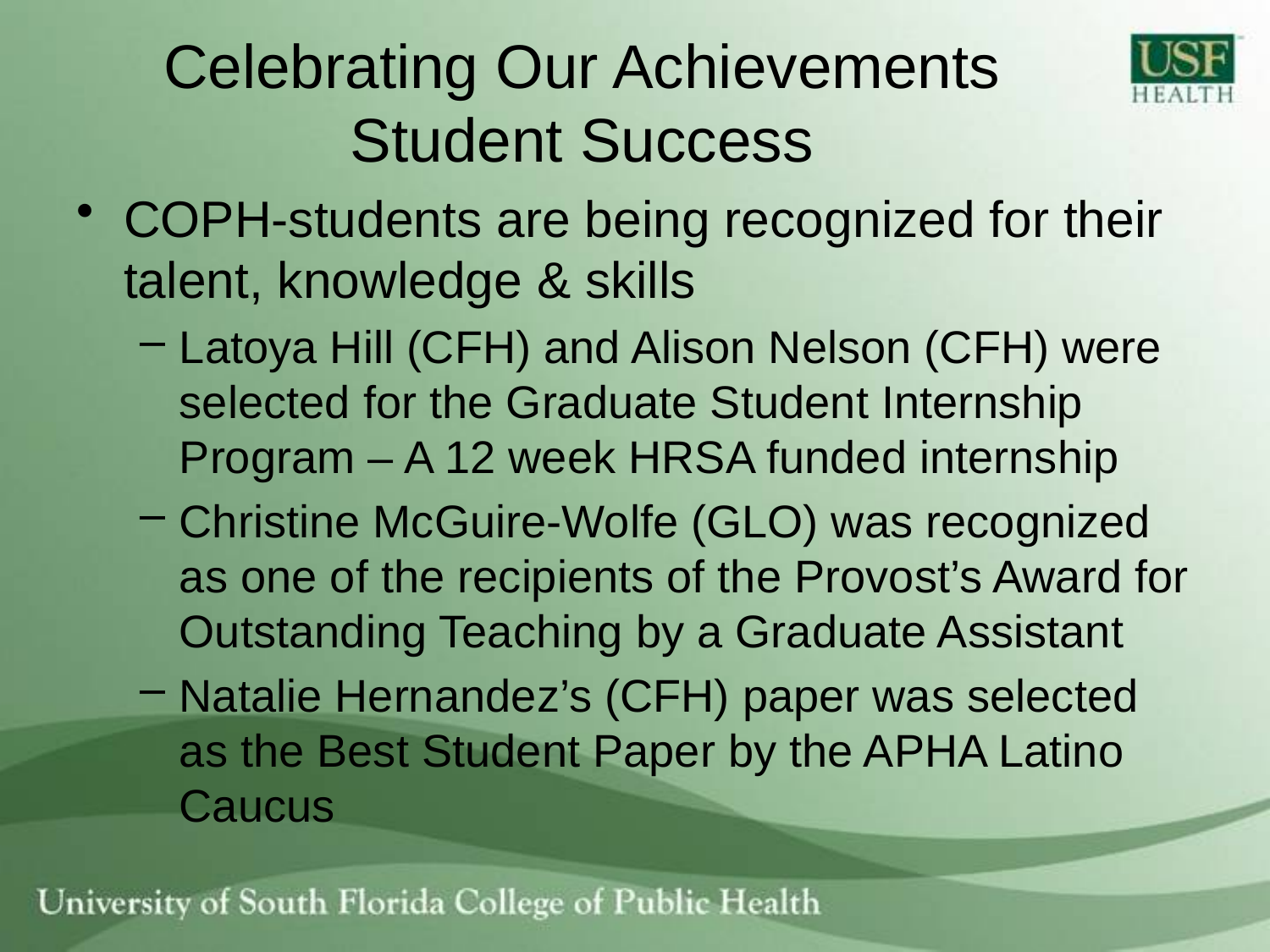

# Celebrating Our Achievements Student Success
COPH-students are being recognized for their talent, knowledge & skills
Latoya Hill (CFH) and Alison Nelson (CFH) were selected for the Graduate Student Internship Program – A 12 week HRSA funded internship
Christine McGuire-Wolfe (GLO) was recognized as one of the recipients of the Provost’s Award for Outstanding Teaching by a Graduate Assistant
Natalie Hernandez’s (CFH) paper was selected as the Best Student Paper by the APHA Latino Caucus